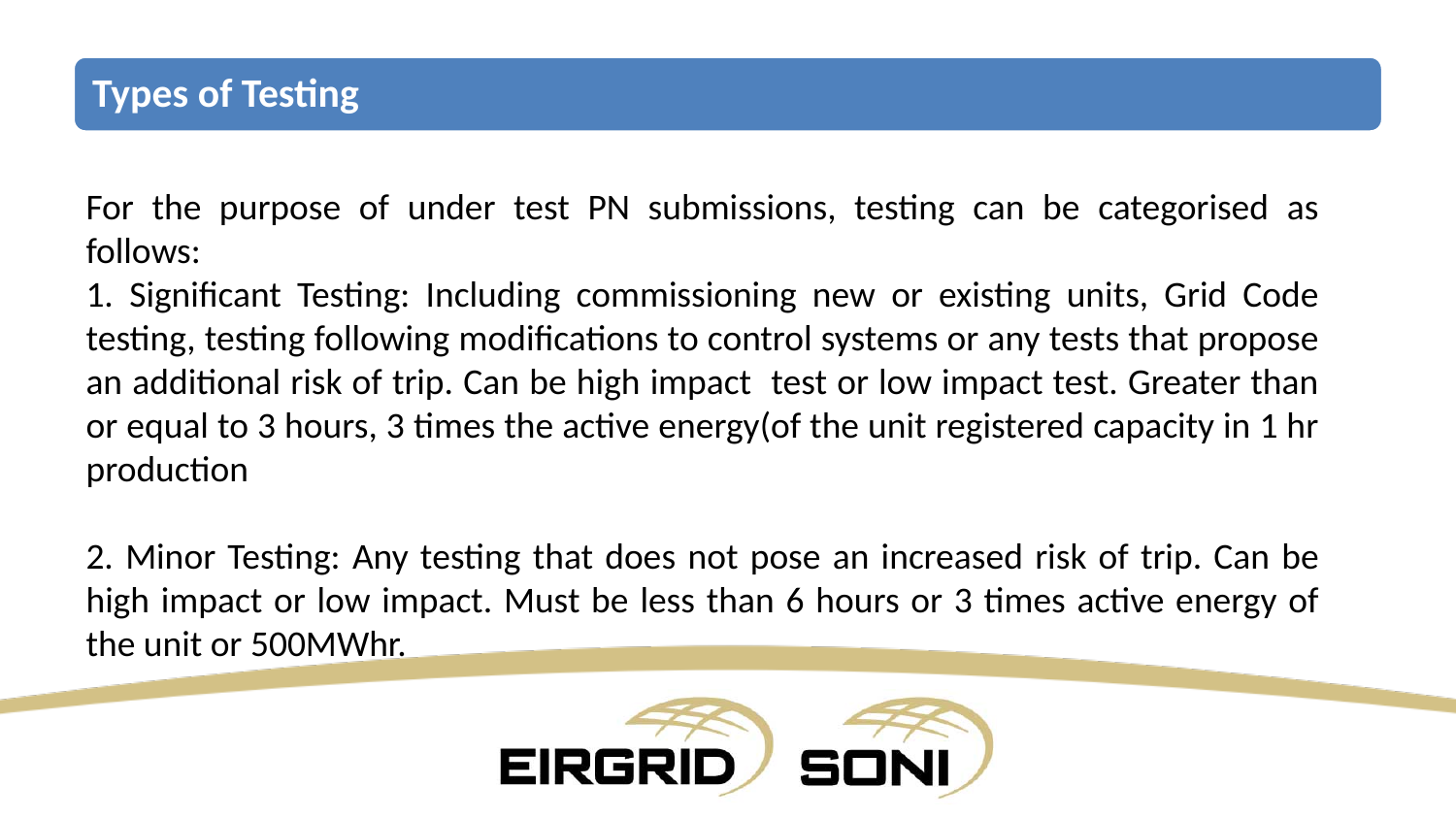

Types of Testing

For the purpose of under test PN submissions, testing can be categorised as follows:
1. Significant Testing: Including commissioning new or existing units, Grid Code testing, testing following modifications to control systems or any tests that propose an additional risk of trip. Can be high impact  test or low impact test. Greater than or equal to 3 hours, 3 times the active energy(of the unit registered capacity in 1 hr production

2. Minor Testing: Any testing that does not pose an increased risk of trip. Can be high impact or low impact. Must be less than 6 hours or 3 times active energy of the unit or 500MWhr.
12